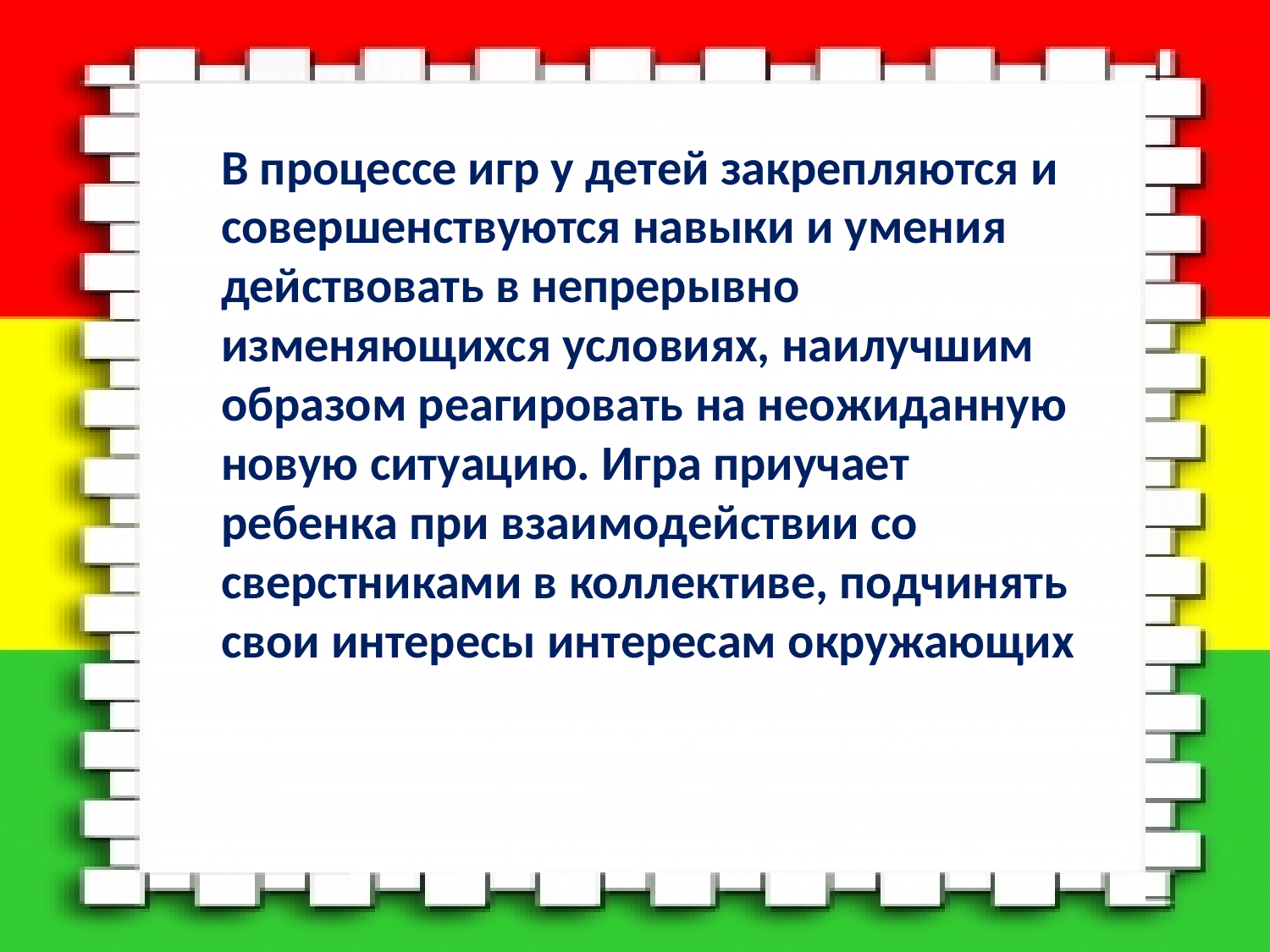

# В процессе игр у детей закрепляются и совершенствуются навыки и умения действовать в непрерывно изменяющихся условиях, наилучшим образом реагировать на неожиданную новую ситуацию. Игра приучает ребенка при взаимодействии со сверстниками в коллективе, подчинять свои интересы интересам окружающих